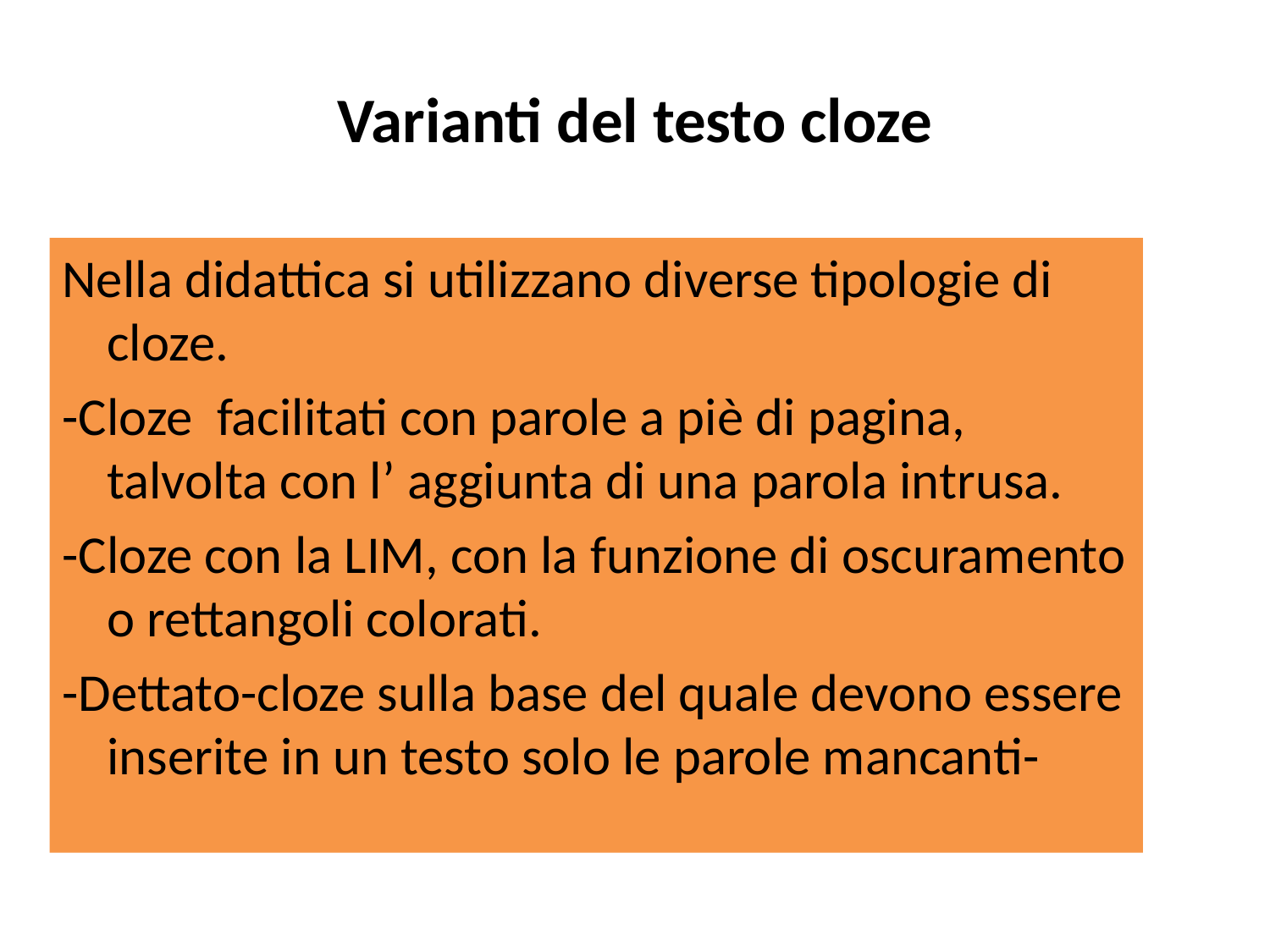

# Varianti del testo cloze
Nella didattica si utilizzano diverse tipologie di cloze.
-Cloze  facilitati con parole a piè di pagina, talvolta con l’ aggiunta di una parola intrusa.
-Cloze con la LIM, con la funzione di oscuramento o rettangoli colorati.
-Dettato-cloze sulla base del quale devono essere inserite in un testo solo le parole mancanti-